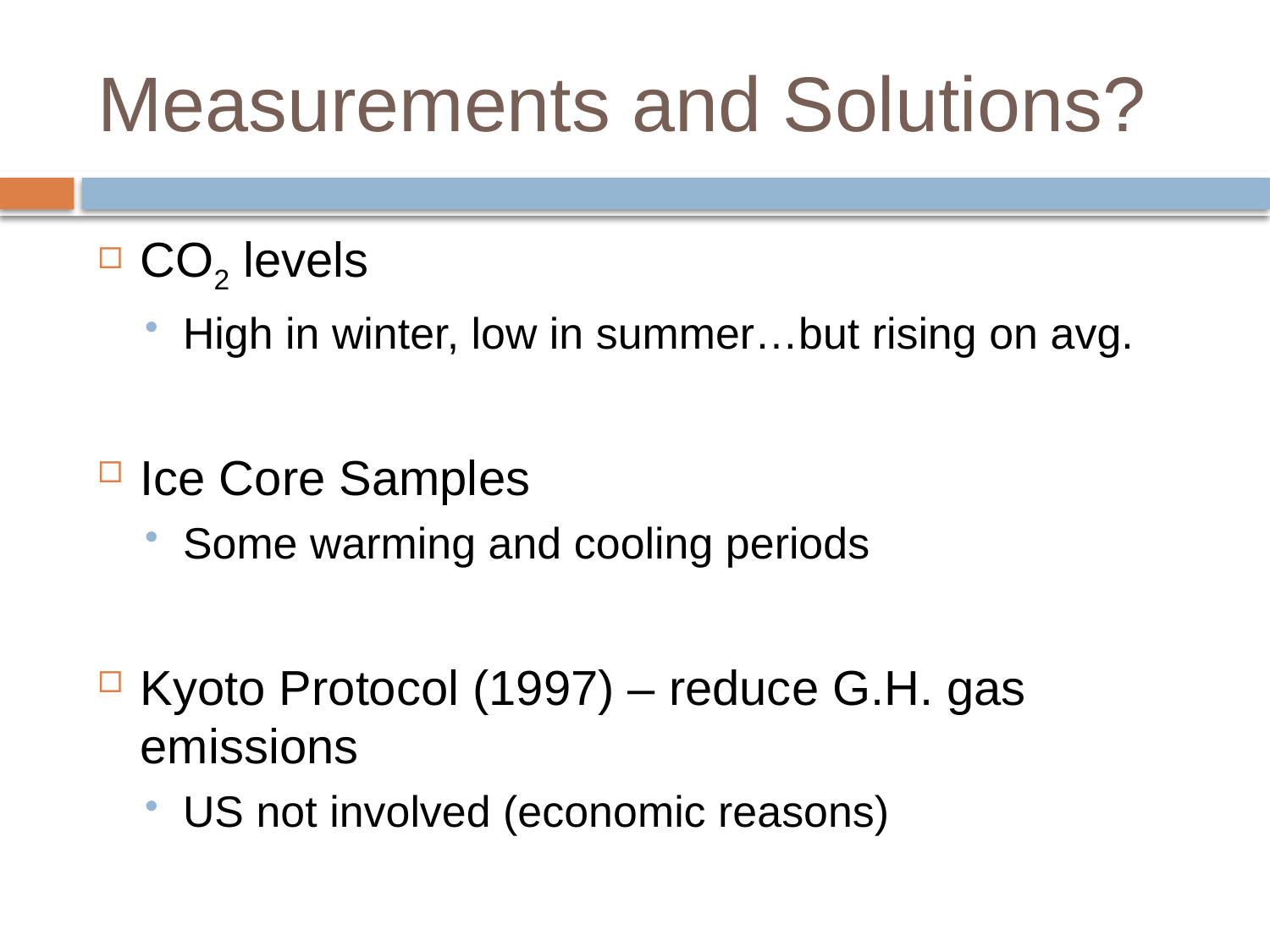

# Measurements and Solutions?
CO2 levels
High in winter, low in summer…but rising on avg.

Ice Core Samples
Some warming and cooling periods

Kyoto Protocol (1997) – reduce G.H. gas emissions
US not involved (economic reasons)